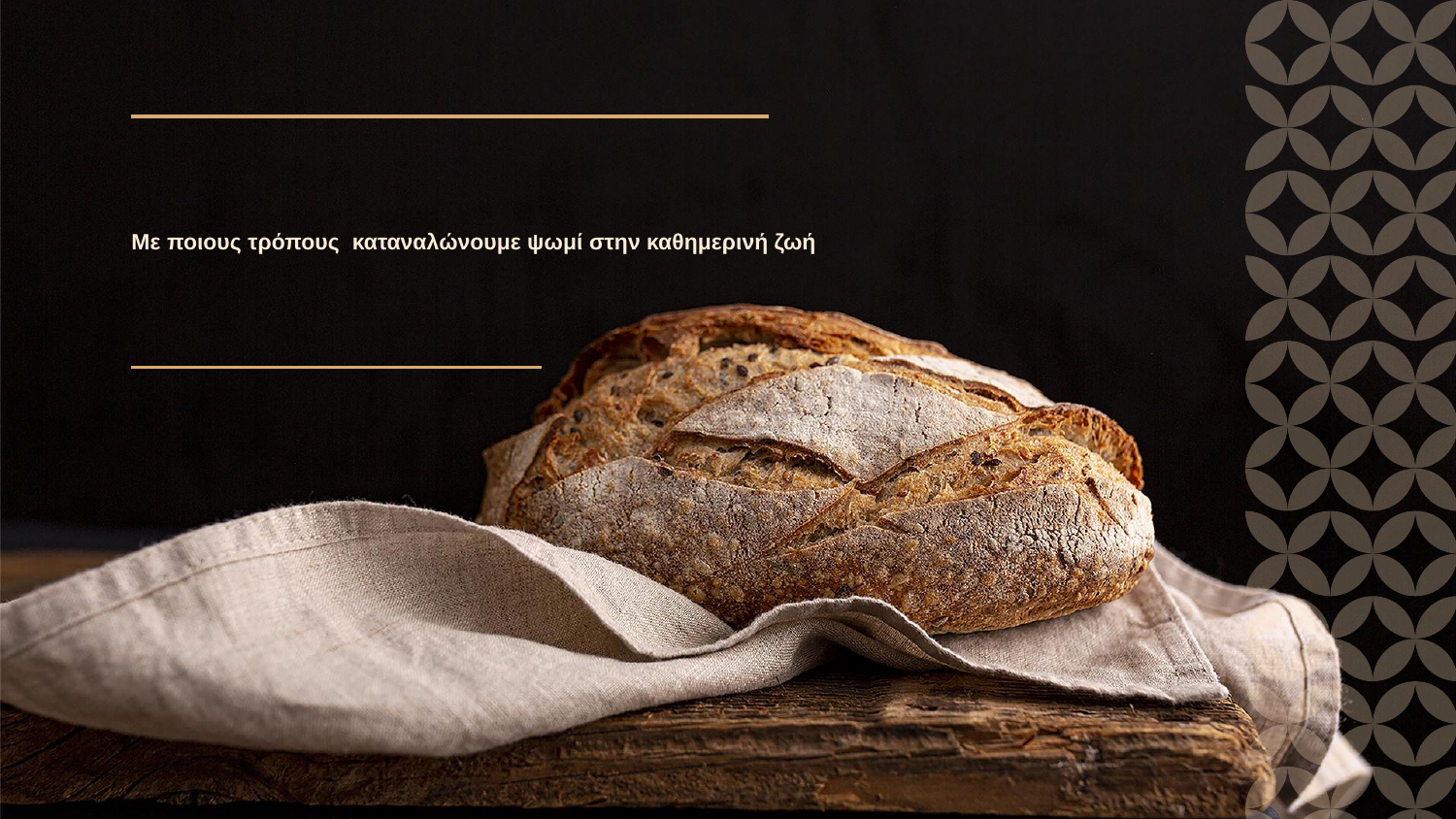

# Με ποιους τρόπους  καταναλώνουμε ψωμί στην καθημερινή ζωή